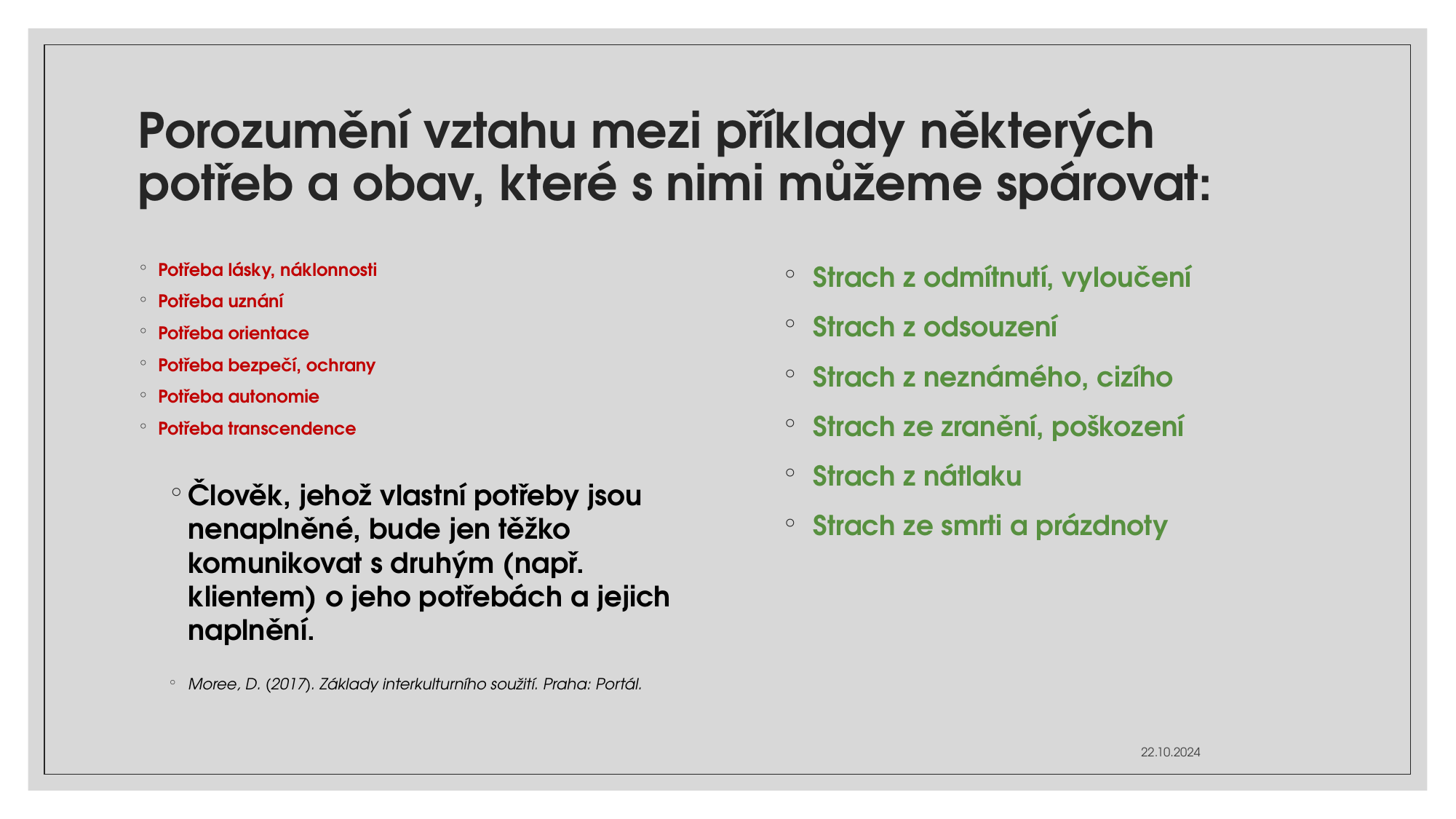

# Porozumění vztahu mezi příklady některých potřeb a obav, které s nimi můžeme spárovat:
Potřeba lásky, náklonnosti
Potřeba uznání
Potřeba orientace
Potřeba bezpečí, ochrany
Potřeba autonomie
Potřeba transcendence

Člověk, jehož vlastní potřeby jsou nenaplněné, bude jen těžko komunikovat s druhým (např. klientem) o jeho potřebách a jejich naplnění.

Moree, D. (2017). Základy interkulturního soužití. Praha: Portál.
Strach z odmítnutí, vyloučení
Strach z odsouzení
Strach z neznámého, cizího
Strach ze zranění, poškození
Strach z nátlaku
Strach ze smrti a prázdnoty
22.10.2024